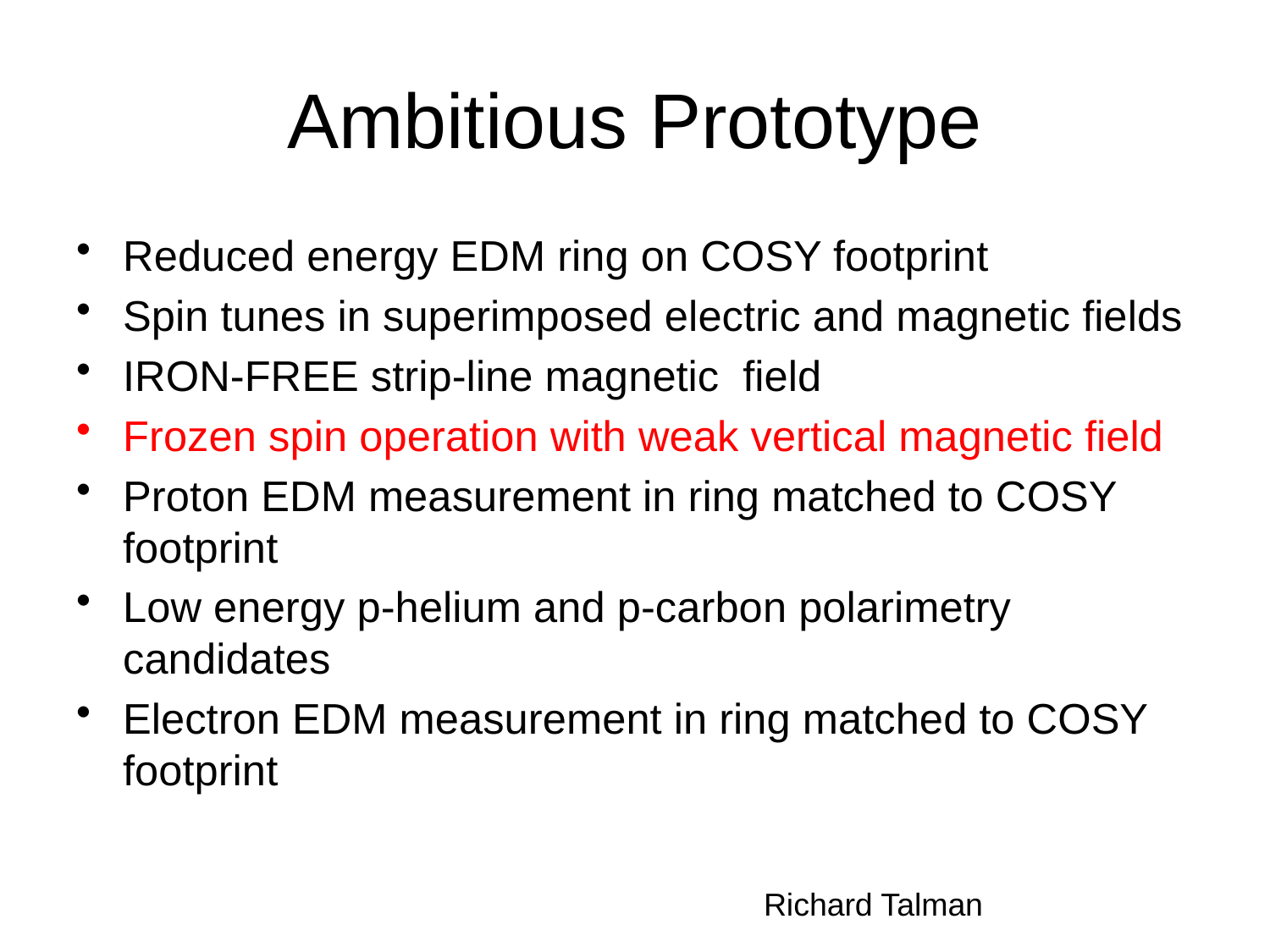

# Ambitious Prototype
Reduced energy EDM ring on COSY footprint
Spin tunes in superimposed electric and magnetic fields
IRON-FREE strip-line magnetic  field
Frozen spin operation with weak vertical magnetic field
Proton EDM measurement in ring matched to COSY footprint
Low energy p-helium and p-carbon polarimetry candidates
Electron EDM measurement in ring matched to COSY footprint
Richard Talman